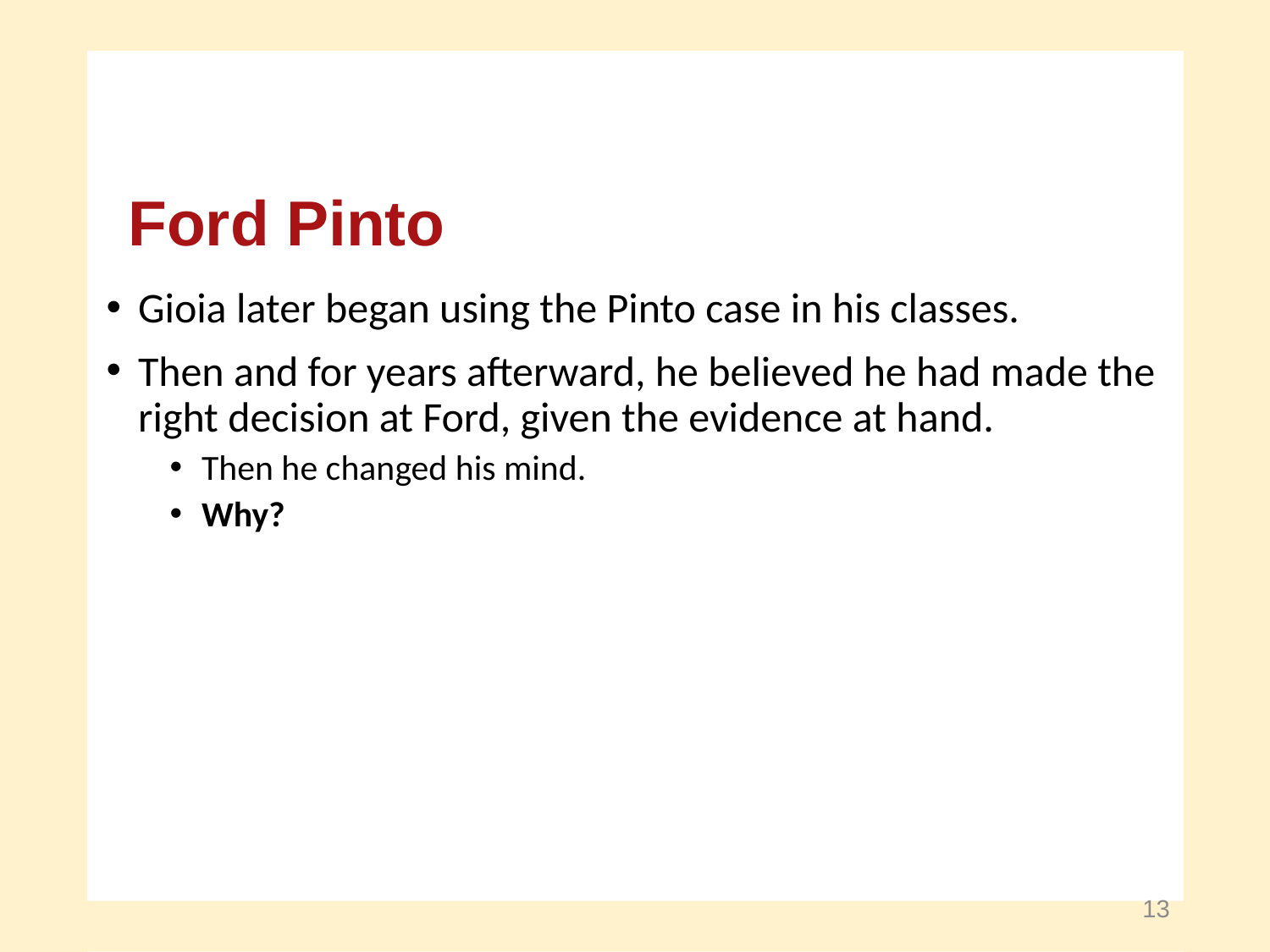

Ford Pinto
Gioia later began using the Pinto case in his classes.
Then and for years afterward, he believed he had made the right decision at Ford, given the evidence at hand.
Then he changed his mind.
Why?
13